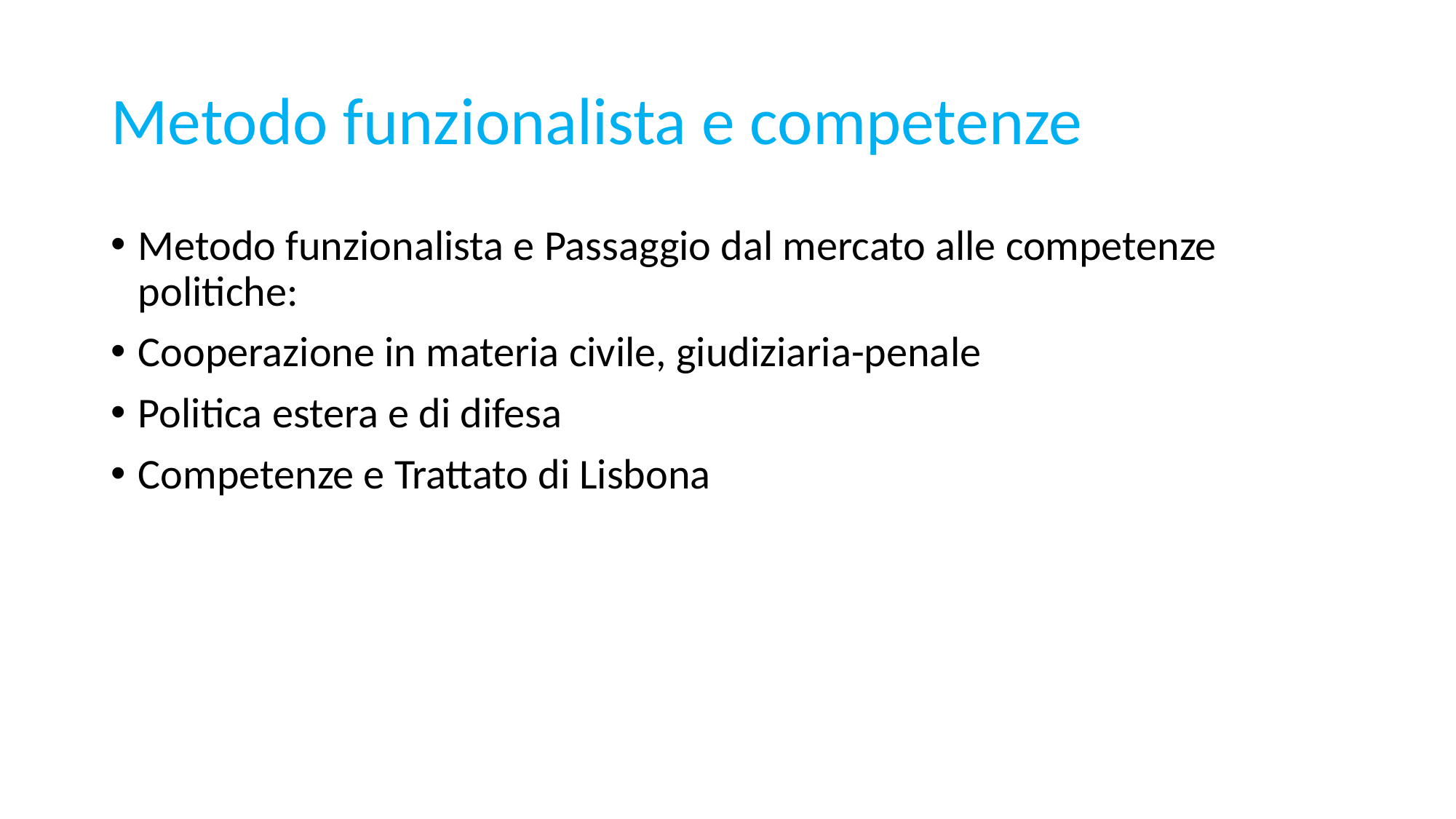

# Metodo funzionalista e competenze
Metodo funzionalista e Passaggio dal mercato alle competenze politiche:
Cooperazione in materia civile, giudiziaria-penale
Politica estera e di difesa
Competenze e Trattato di Lisbona